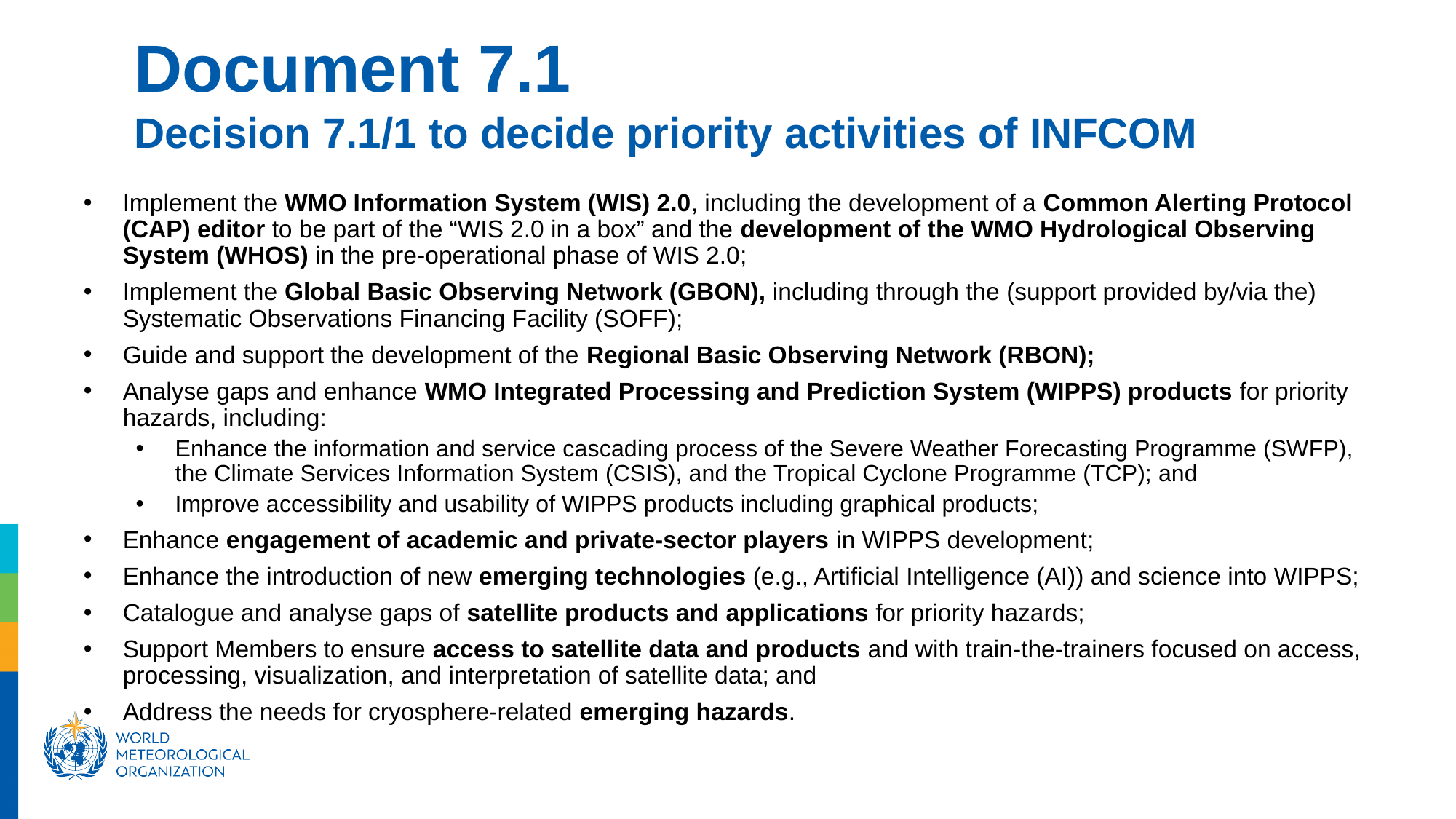

Document 7.1
Decision 7.1/1 to decide priority activities of INFCOM
Implement the WMO Information System (WIS) 2.0, including the development of a Common Alerting Protocol (CAP) editor to be part of the “WIS 2.0 in a box” and the development of the WMO Hydrological Observing System (WHOS) in the pre-operational phase of WIS 2.0;
Implement the Global Basic Observing Network (GBON), including through the (support provided by/via the) Systematic Observations Financing Facility (SOFF);
Guide and support the development of the Regional Basic Observing Network (RBON);
Analyse gaps and enhance WMO Integrated Processing and Prediction System (WIPPS) products for priority hazards, including:
Enhance the information and service cascading process of the Severe Weather Forecasting Programme (SWFP), the Climate Services Information System (CSIS), and the Tropical Cyclone Programme (TCP); and
Improve accessibility and usability of WIPPS products including graphical products;
Enhance engagement of academic and private-sector players in WIPPS development;
Enhance the introduction of new emerging technologies (e.g., Artificial Intelligence (AI)) and science into WIPPS;
Catalogue and analyse gaps of satellite products and applications for priority hazards;
Support Members to ensure access to satellite data and products and with train-the-trainers focused on access, processing, visualization, and interpretation of satellite data; and
Address the needs for cryosphere-related emerging hazards.